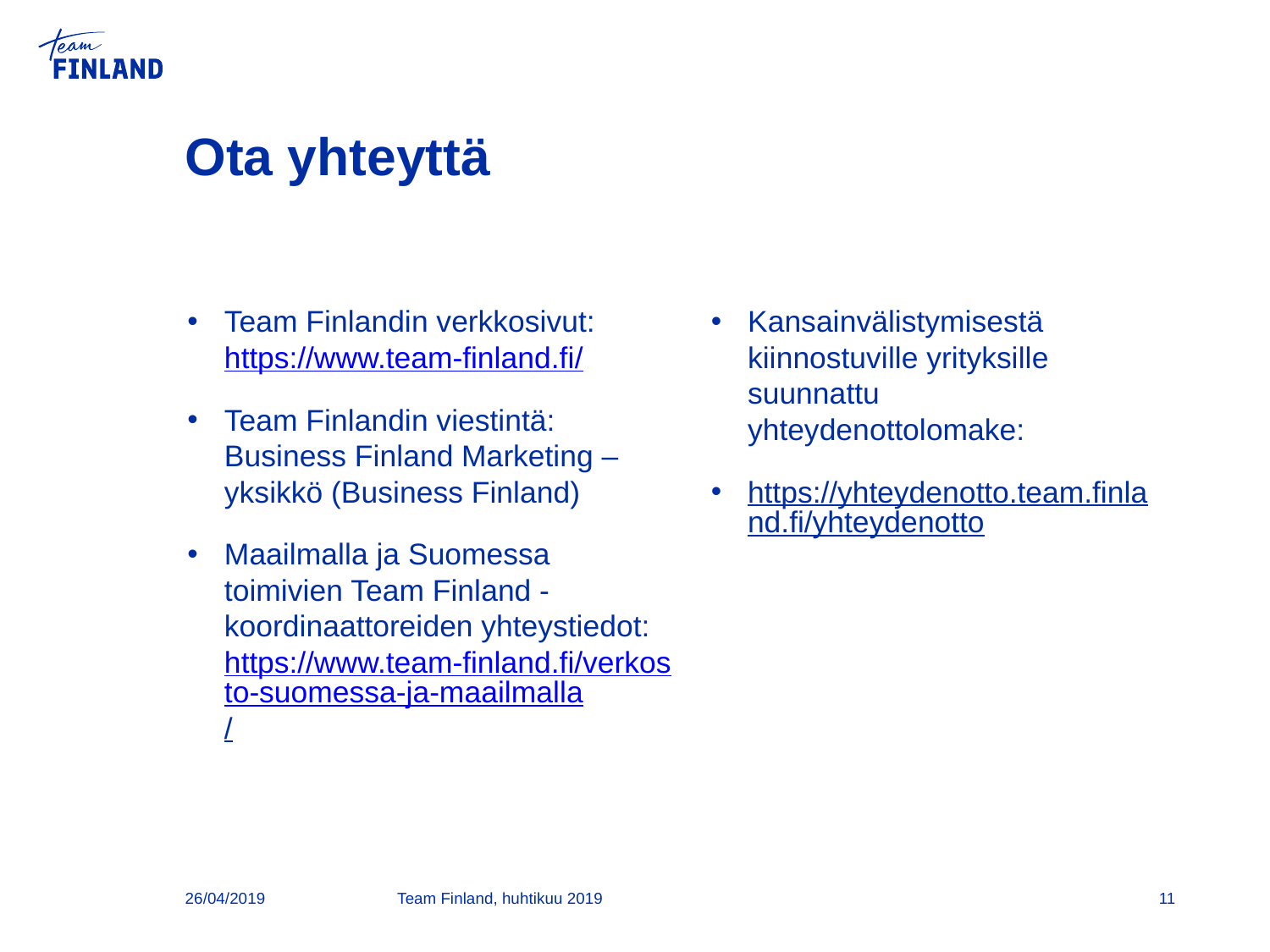

# Ota yhteyttä
Kansainvälistymisestä kiinnostuville yrityksille suunnattu yhteydenottolomake:
https://yhteydenotto.team.finland.fi/yhteydenotto
Team Finlandin verkkosivut: https://www.team-finland.fi/
Team Finlandin viestintä:
Business Finland Marketing –yksikkö (Business Finland)
Maailmalla ja Suomessa toimivien Team Finland -koordinaattoreiden yhteystiedot:
https://www.team-finland.fi/verkosto-suomessa-ja-maailmalla/
26/04/2019
11
Team Finland, huhtikuu 2019